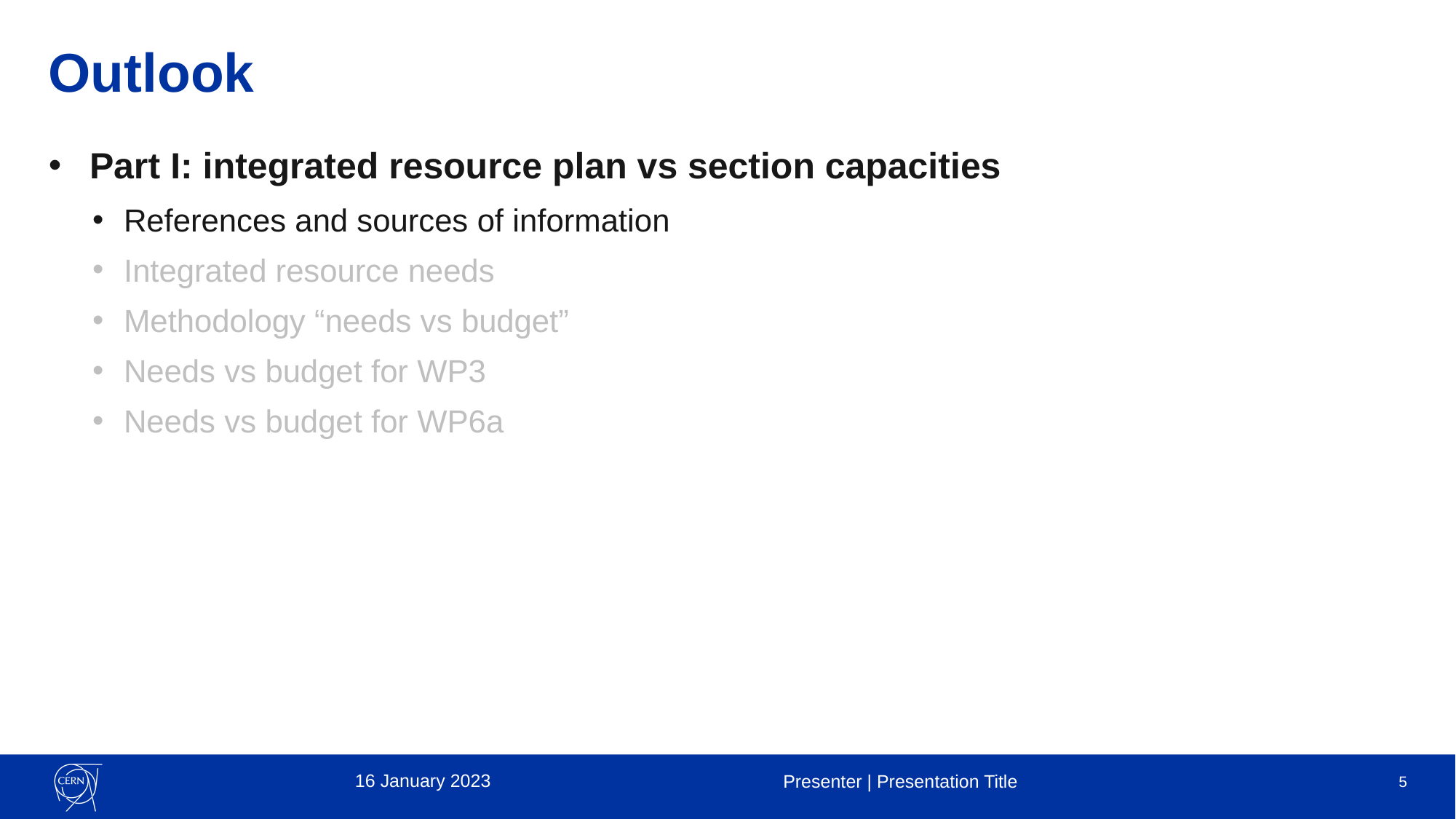

# Outlook
Part I: integrated resource plan vs section capacities
References and sources of information
Integrated resource needs
Methodology “needs vs budget”
Needs vs budget for WP3
Needs vs budget for WP6a
16 January 2023
Presenter | Presentation Title
5